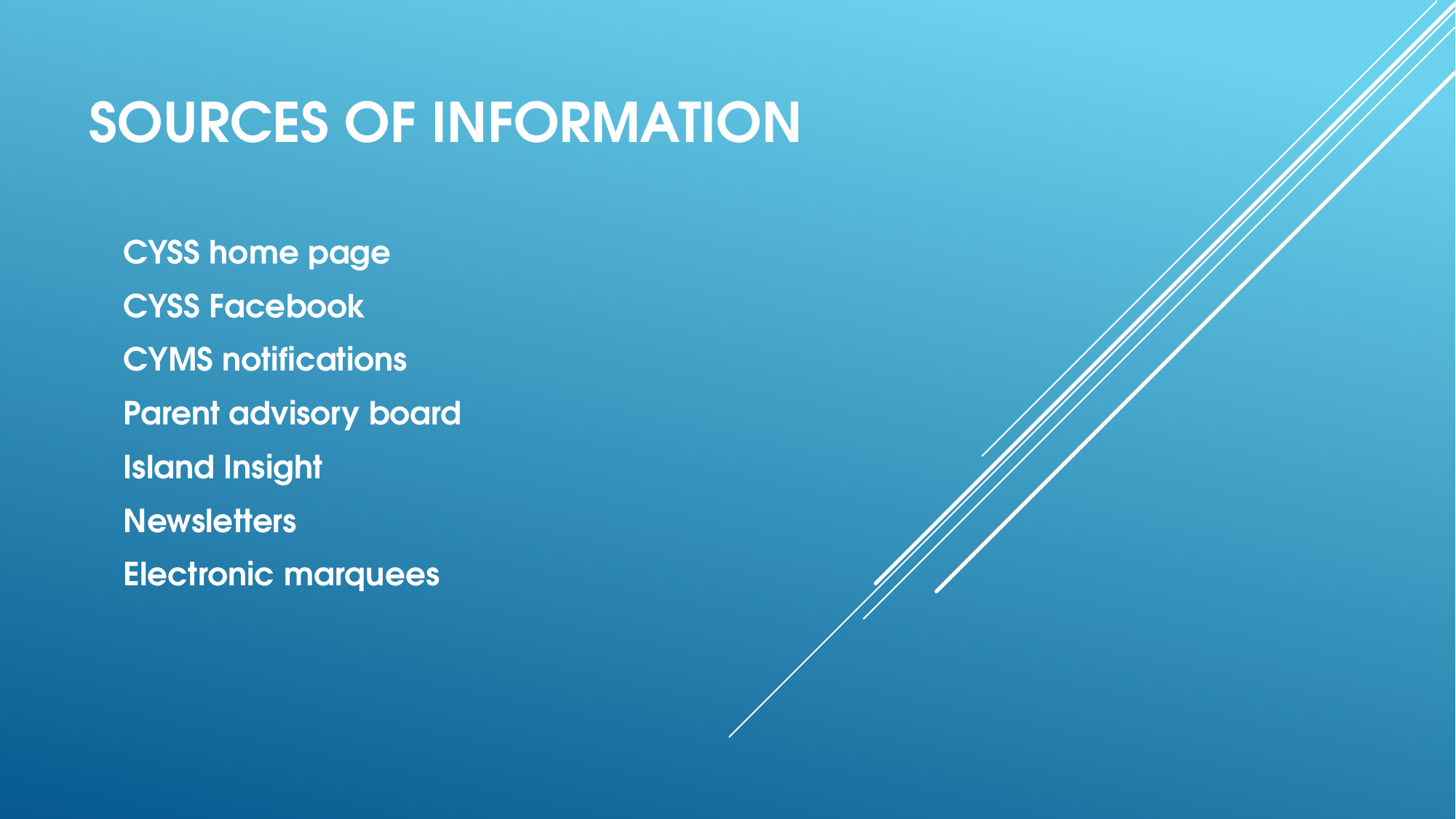

# Sources of Information
CYSS home page
CYSS Facebook
CYMS notifications
Parent advisory board
Island Insight
Newsletters
Electronic marquees